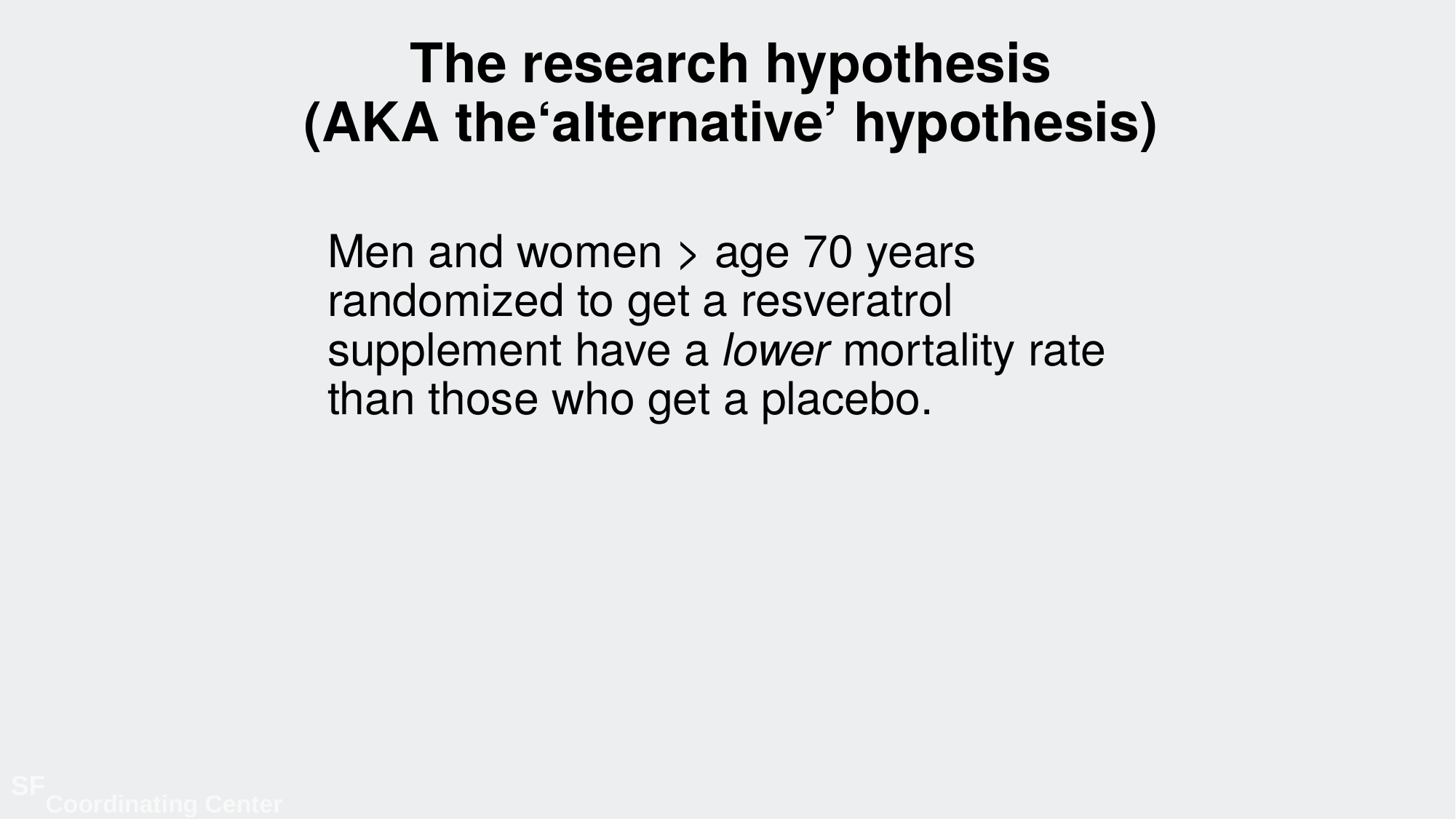

# The research hypothesis (AKA the‘alternative’ hypothesis)
	Men and women > age 70 years randomized to get a resveratrol supplement have a lower mortality rate than those who get a placebo.